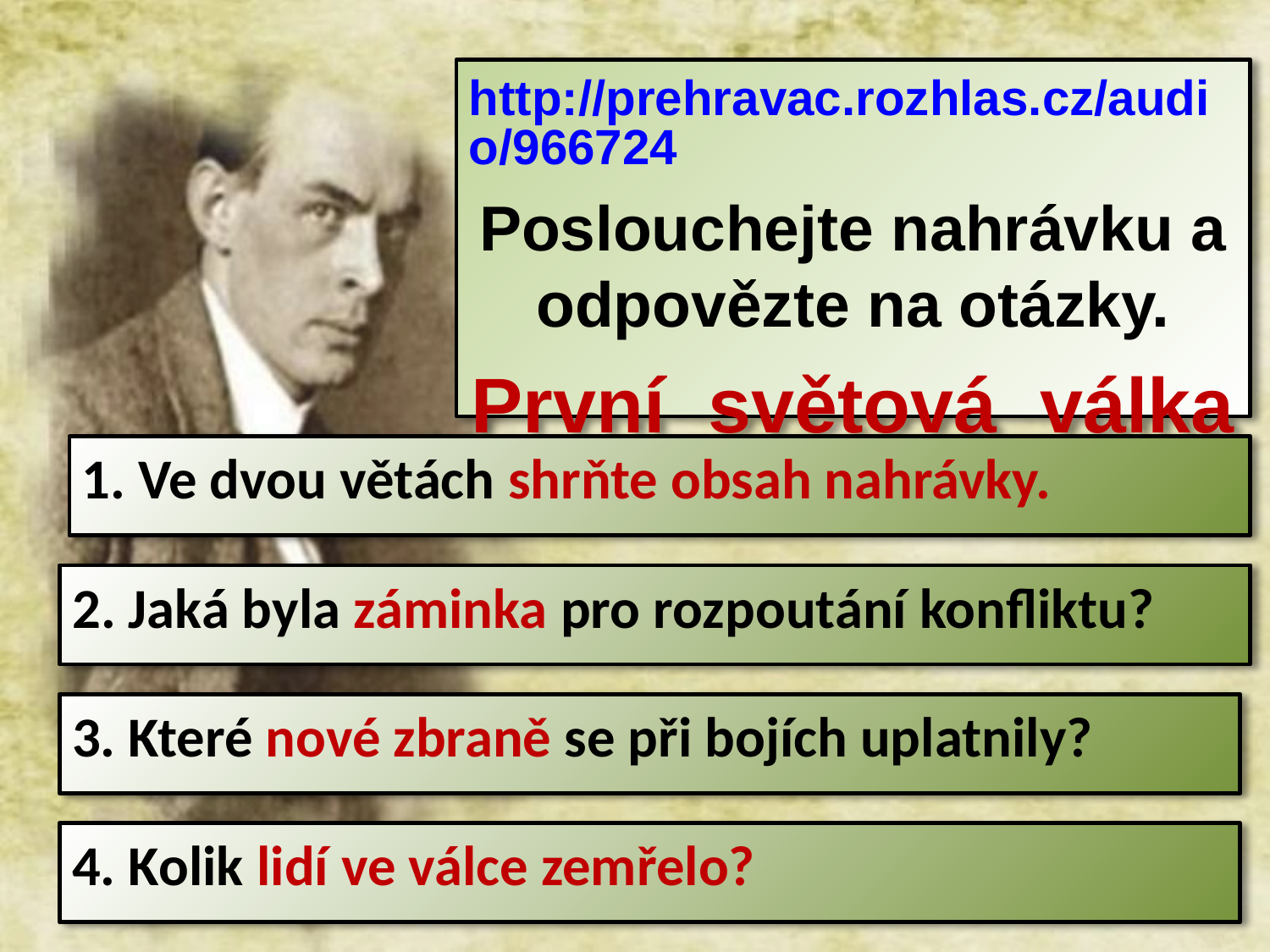

http://prehravac.rozhlas.cz/audio/966724
Poslouchejte nahrávku a odpovězte na otázky.
První  světová  válka
1. Ve dvou větách shrňte obsah nahrávky.
2. Jaká byla záminka pro rozpoutání konfliktu?
3. Které nové zbraně se při bojích uplatnily?
4. Kolik lidí ve válce zemřelo?